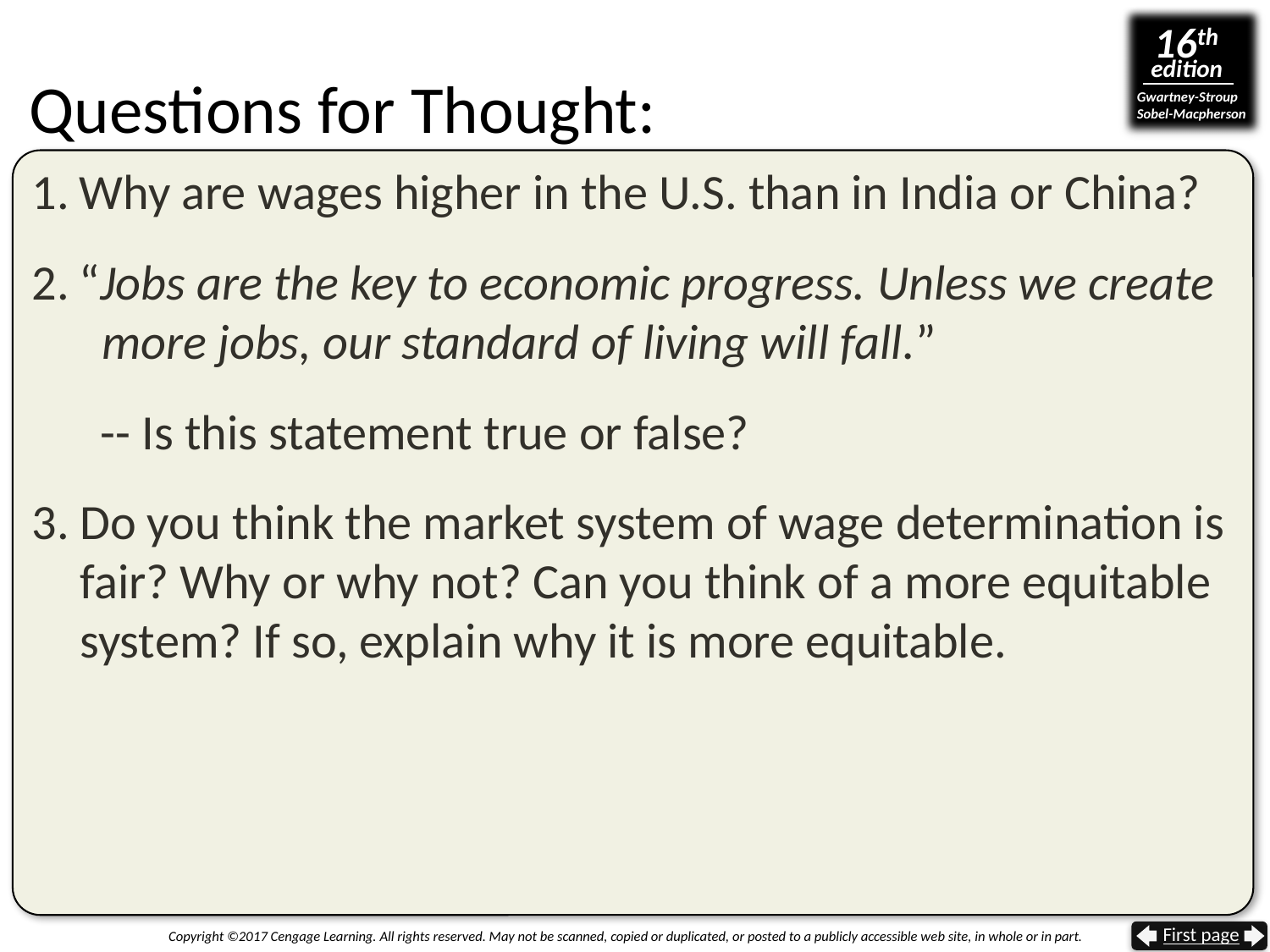

# Questions for Thought:
Why are wages higher in the U.S. than in India or China?
“Jobs are the key to economic progress. Unless we create
  more jobs, our standard of living will fall.”
                 -- Is this statement true or false?
Do you think the market system of wage determination is fair? Why or why not? Can you think of a more equitable system? If so, explain why it is more equitable.